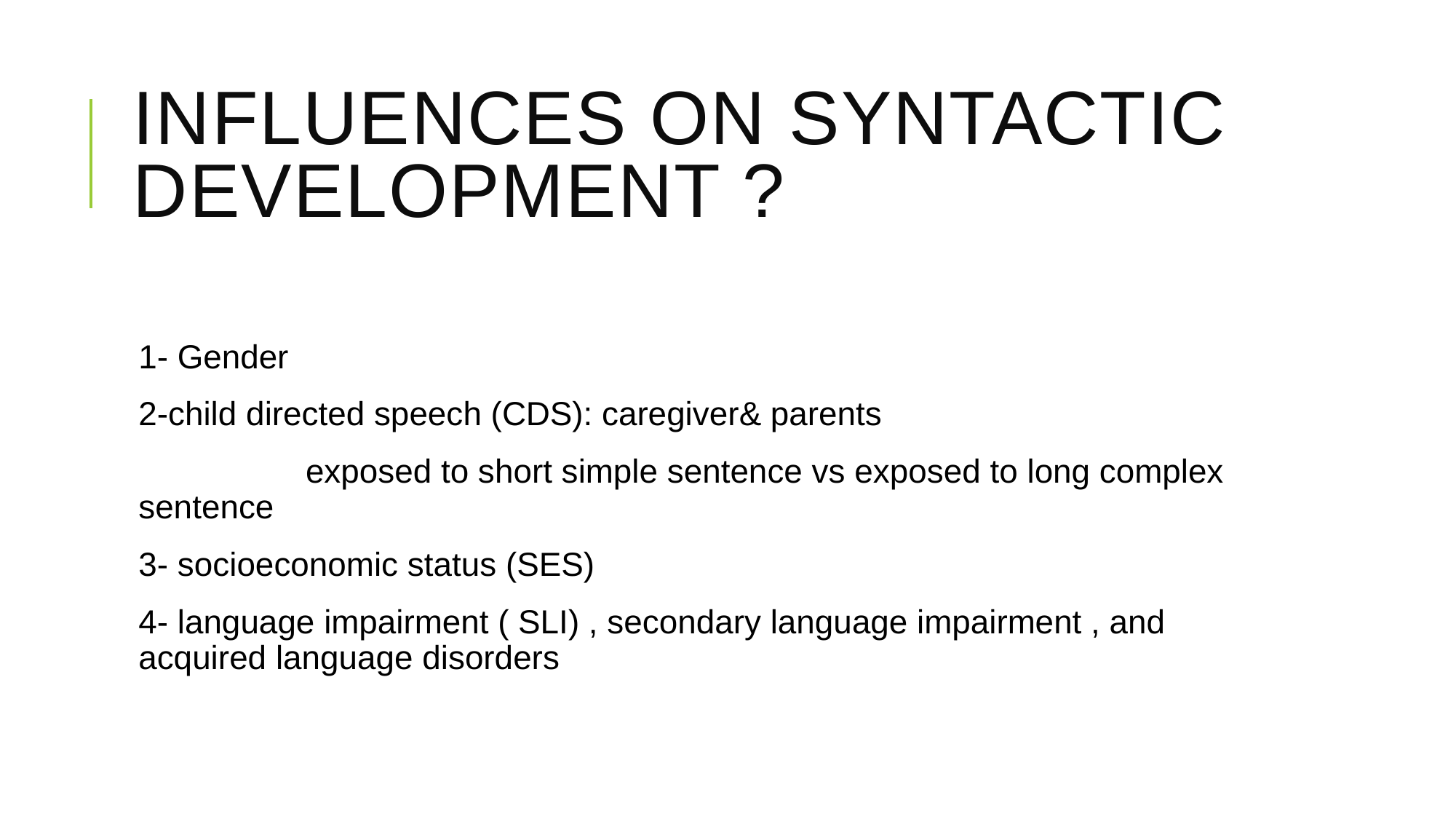

# influences on Syntactic Development ?

1- Gender
2-child directed speech (CDS): caregiver& parents
                  exposed to short simple sentence vs exposed to long complex sentence
3- socioeconomic status (SES)
4- language impairment ( SLI) , secondary language impairment , and acquired language disorders